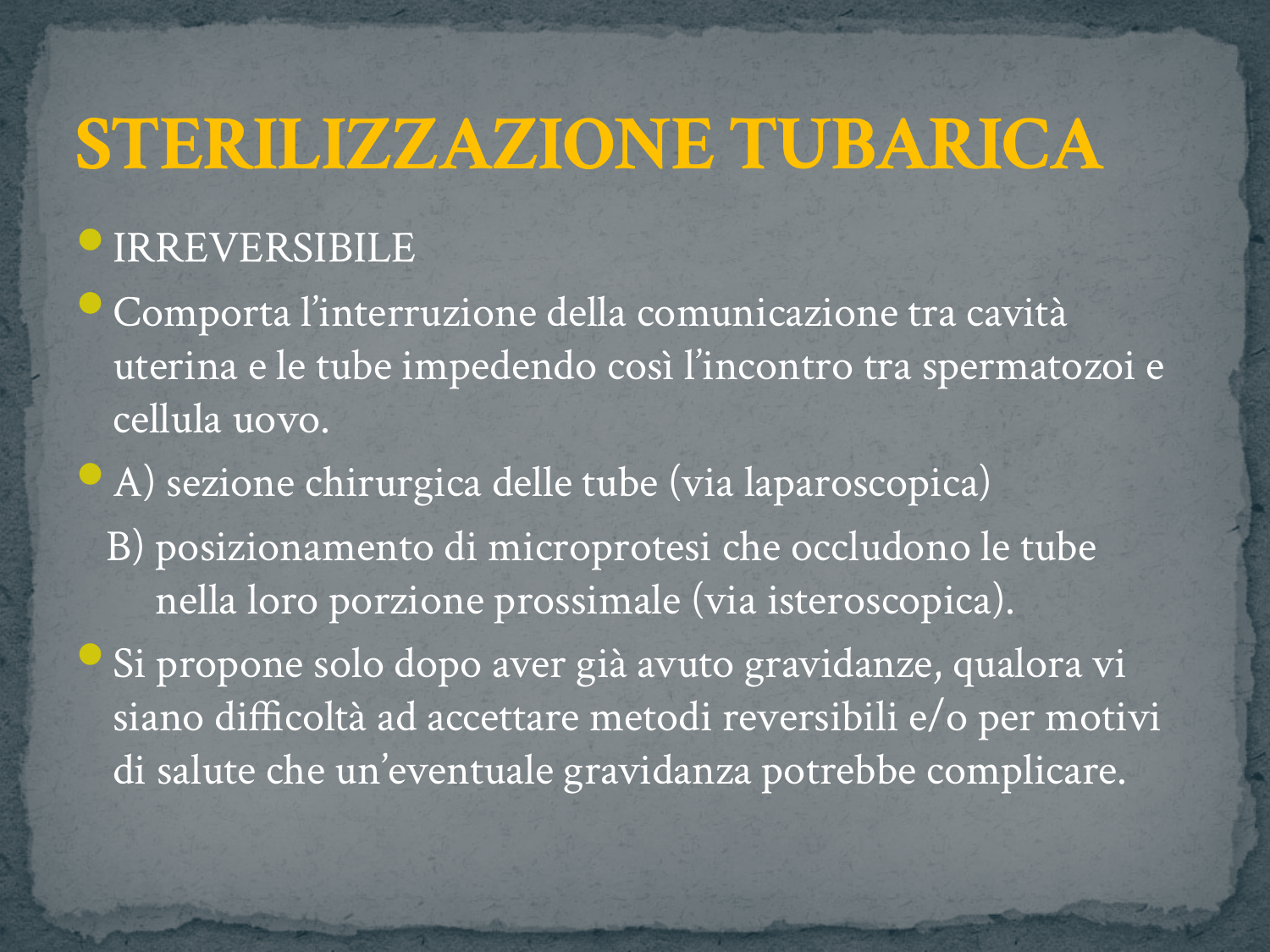

# STERILIZZAZIONE TUBARICA
IRREVERSIBILE
Comporta l’interruzione della comunicazione tra cavità uterina e le tube impedendo così l’incontro tra spermatozoi e cellula uovo.
A) sezione chirurgica delle tube (via laparoscopica)
   B) posizionamento di microprotesi che occludono le tube                  nella loro porzione prossimale (via isteroscopica).
Si propone solo dopo aver già avuto gravidanze, qualora vi siano difficoltà ad accettare metodi reversibili e/o per motivi di salute che un’eventuale gravidanza potrebbe complicare.